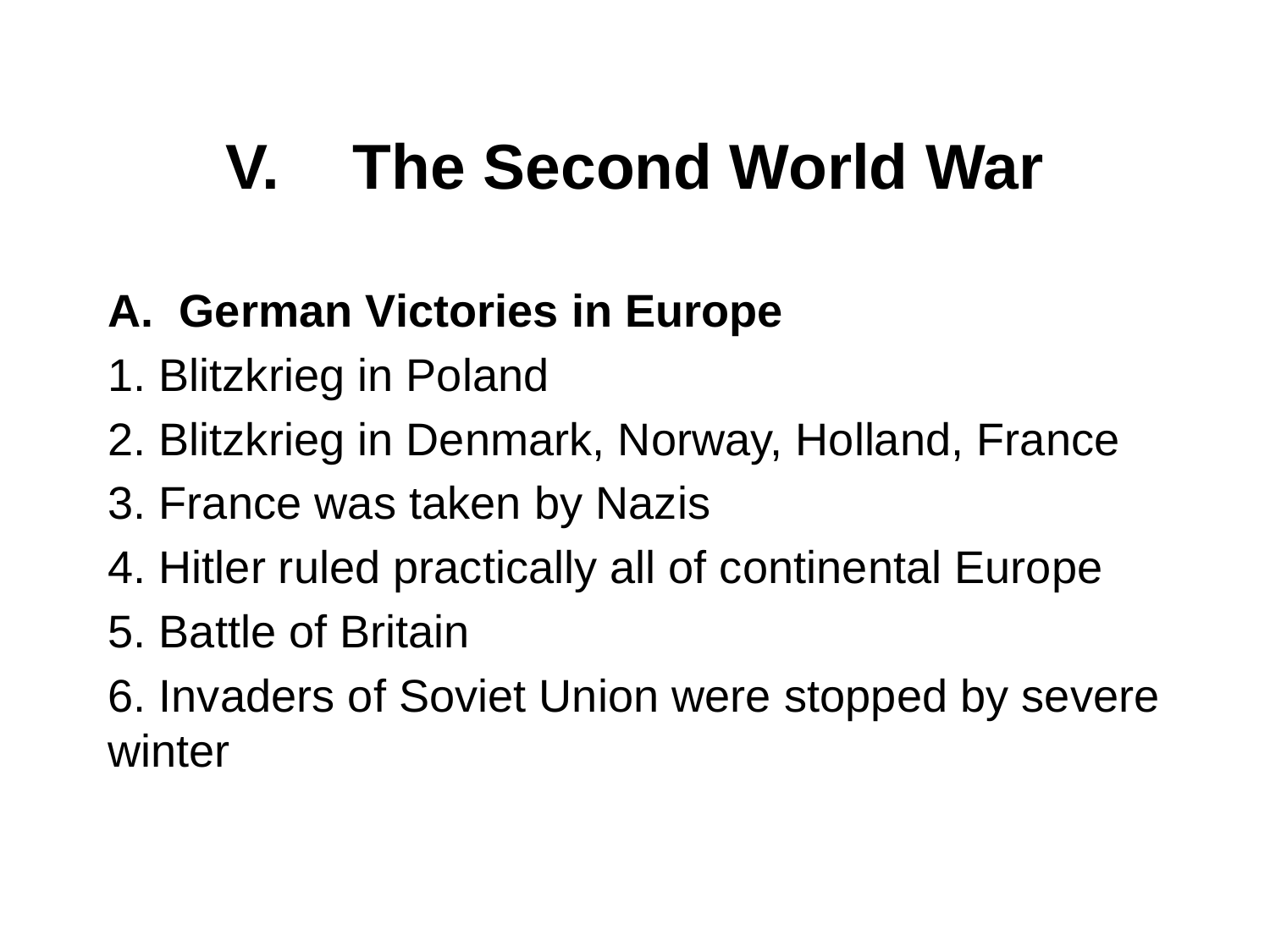

# V. 	The Second World War
German Victories in Europe
1. Blitzkrieg in Poland
2. Blitzkrieg in Denmark, Norway, Holland, France
3. France was taken by Nazis
4. Hitler ruled practically all of continental Europe
5. Battle of Britain
6. Invaders of Soviet Union were stopped by severe winter